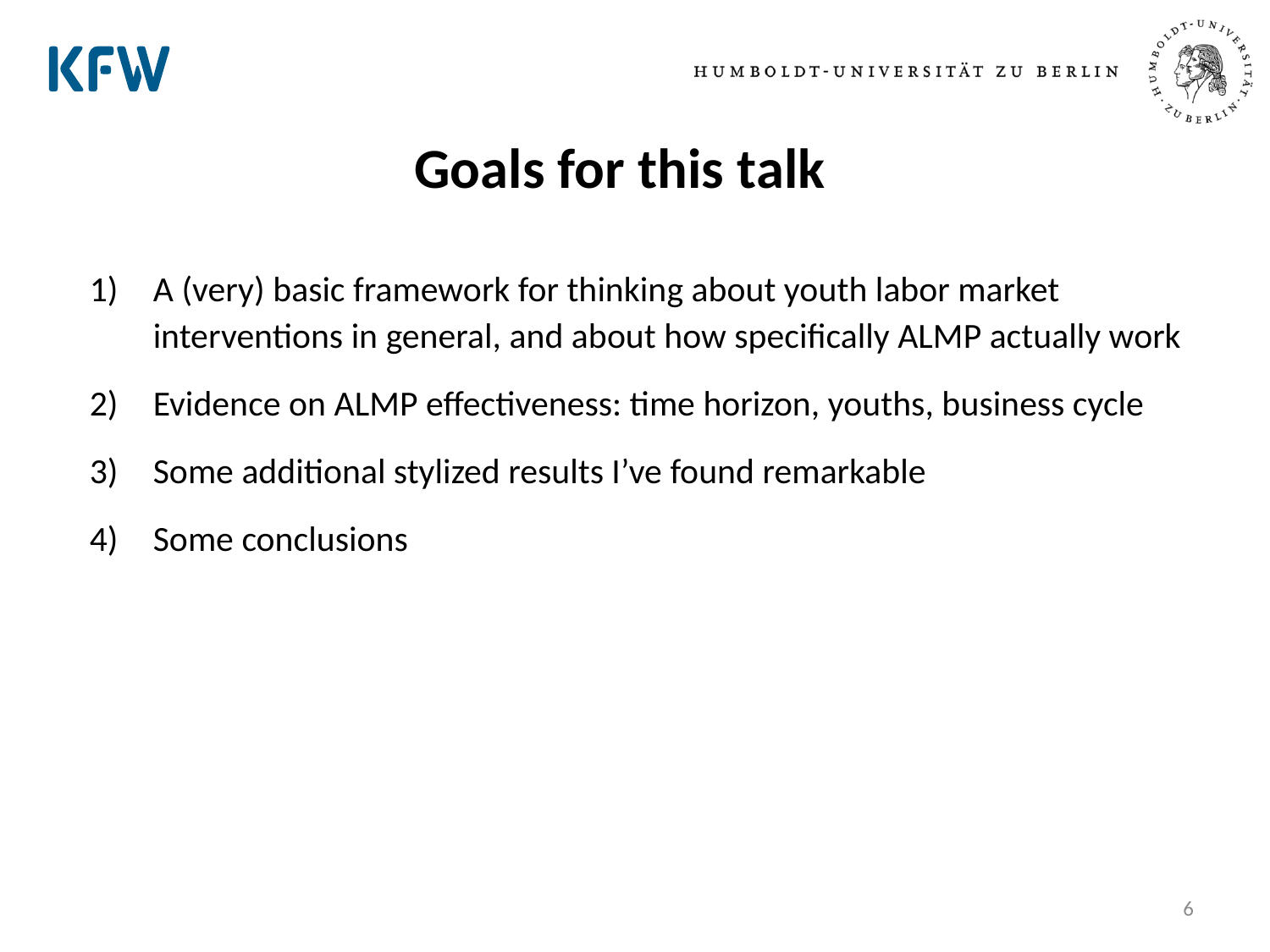

Goals for this talk
A (very) basic framework for thinking about youth labor market interventions in general, and about how specifically ALMP actually work
Evidence on ALMP effectiveness: time horizon, youths, business cycle
Some additional stylized results I’ve found remarkable
Some conclusions

6